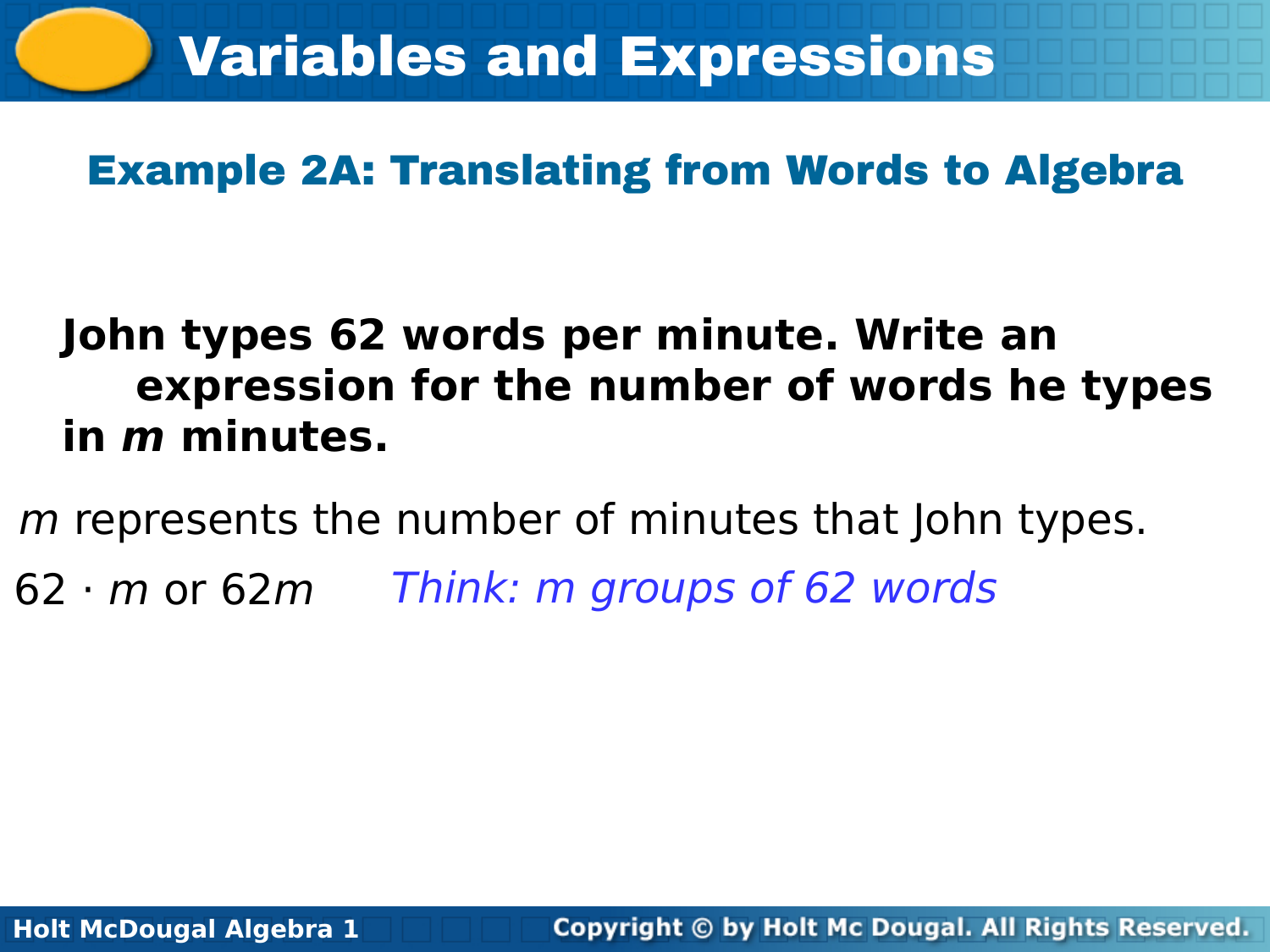

Example 2A: Translating from Words to Algebra
John types 62 words per minute. Write an                 expression for the number of words he types in m minutes.
m represents the number of minutes that John types.
Think: m groups of 62 words
62 · m or 62m